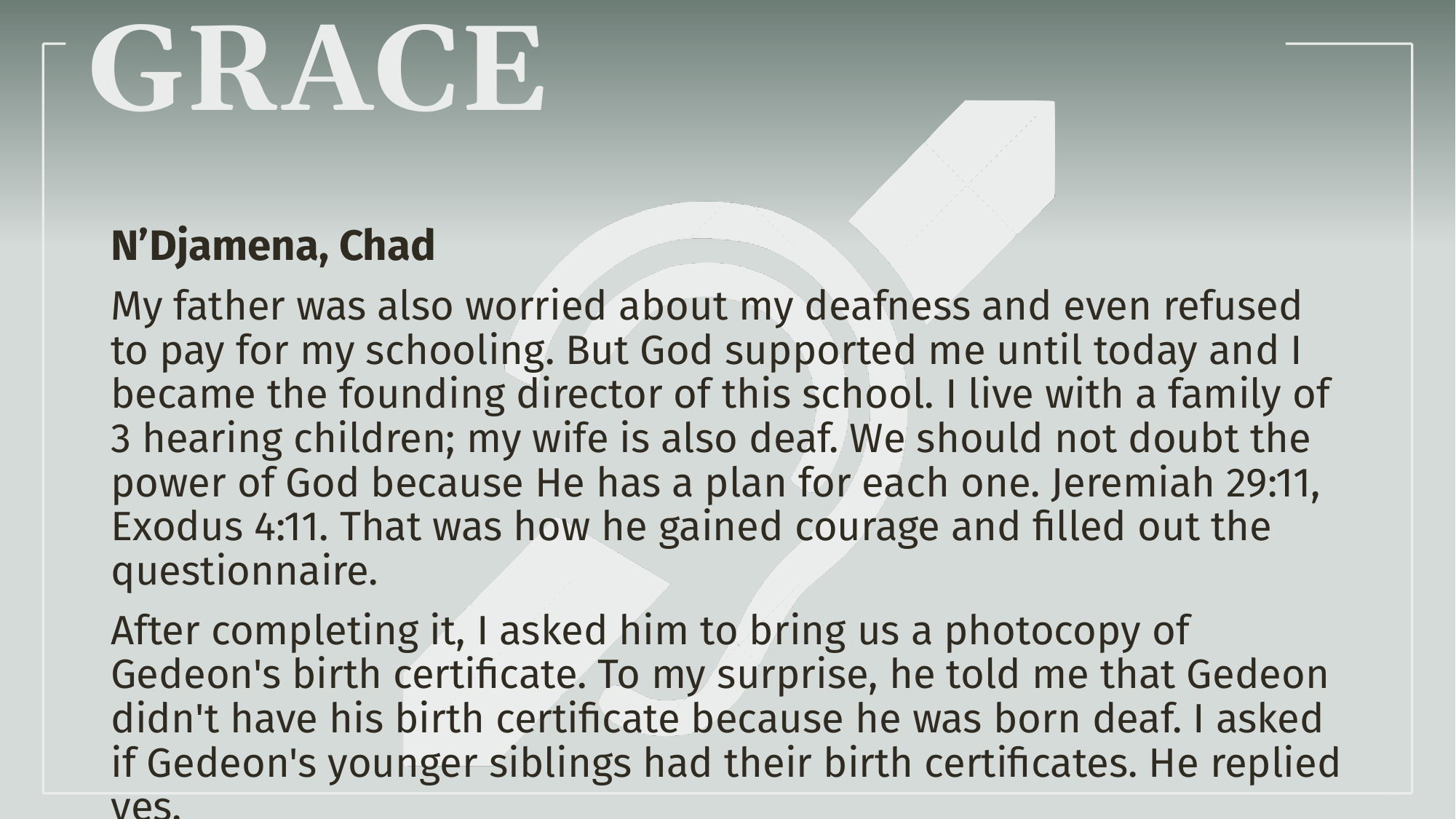

# Grace
N’Djamena, Chad
My father was also worried about my deafness and even refused to pay for my schooling. But God supported me until today and I became the founding director of this school. I live with a family of 3 hearing children; my wife is also deaf. We should not doubt the power of God because He has a plan for each one. Jeremiah 29:11, Exodus 4:11. That was how he gained courage and filled out the questionnaire.
After completing it, I asked him to bring us a photocopy of Gedeon's birth certificate. To my surprise, he told me that Gedeon didn't have his birth certificate because he was born deaf. I asked if Gedeon's younger siblings had their birth certificates. He replied yes.